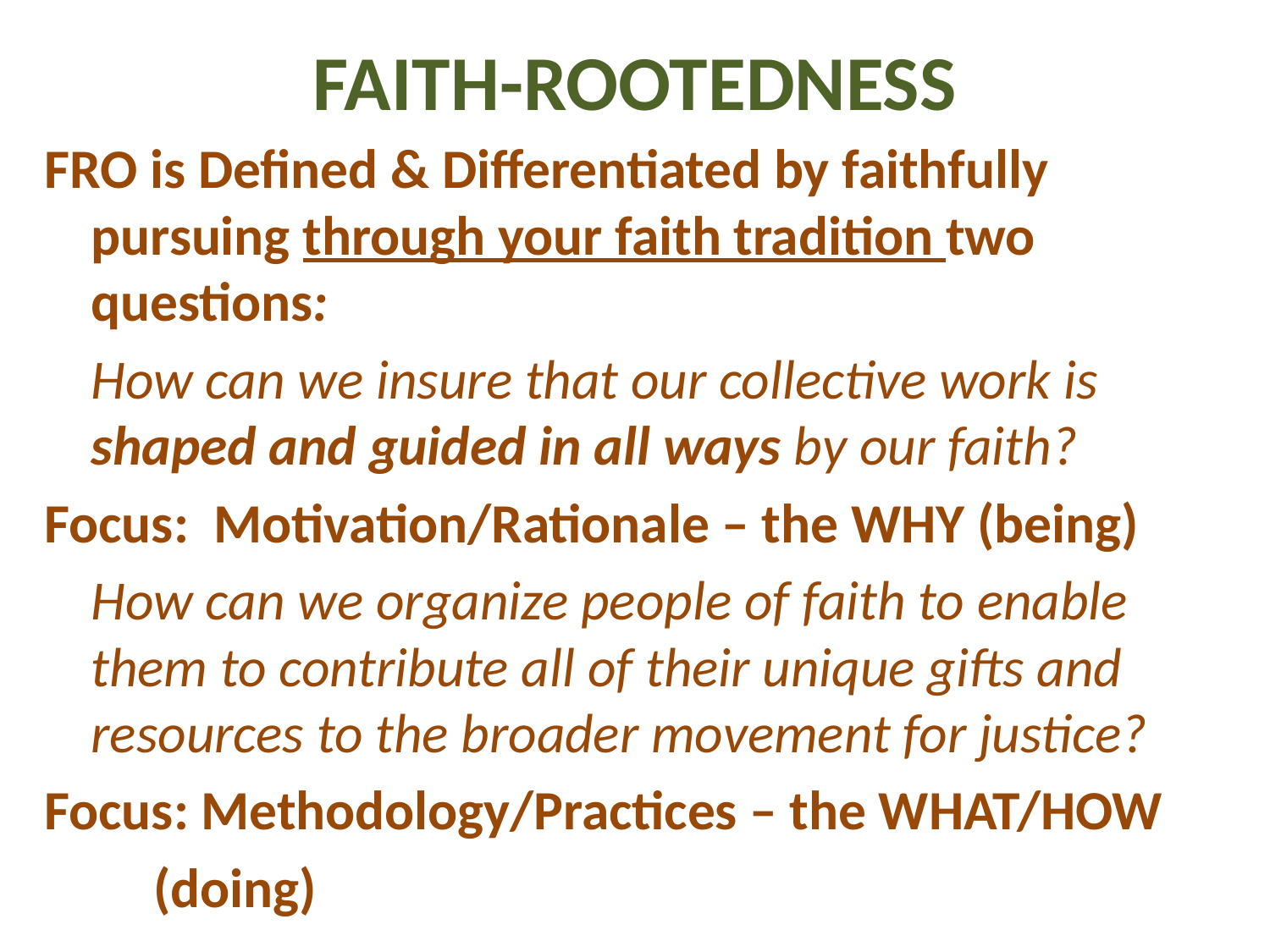

# FAITH-ROOTEDNESS
FRO is Defined & Differentiated by faithfully pursuing through your faith tradition two questions:
	How can we insure that our collective work is shaped and guided in all ways by our faith?
Focus:  Motivation/Rationale – the WHY (being)
	How can we organize people of faith to enable them to contribute all of their unique gifts and resources to the broader movement for justice?
Focus: Methodology/Practices – the WHAT/HOW
								     (doing)